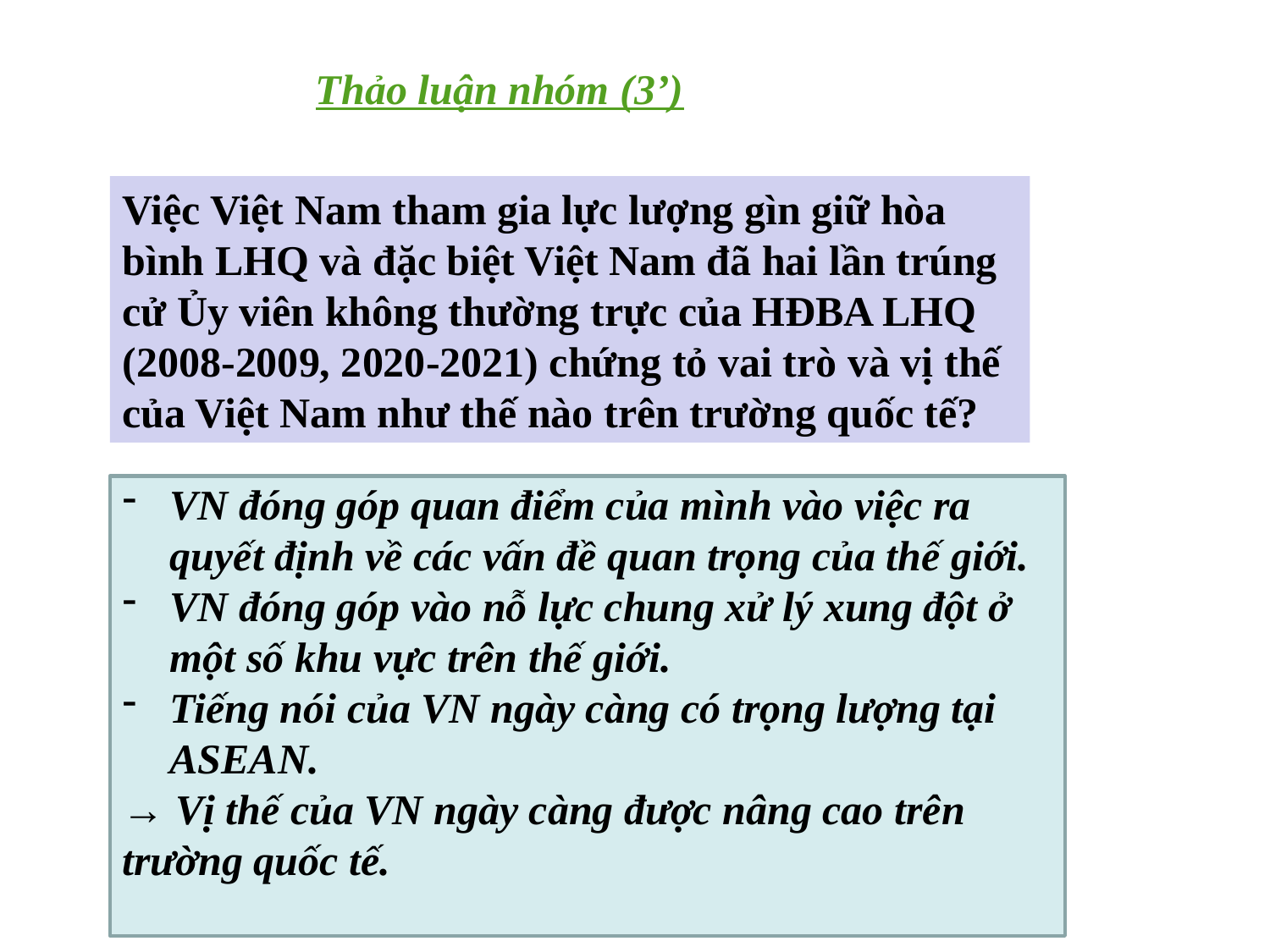

Thảo luận nhóm (3’)
Việc Việt Nam tham gia lực lượng gìn giữ hòa bình LHQ và đặc biệt Việt Nam đã hai lần trúng cử Ủy viên không thường trực của HĐBA LHQ (2008-2009, 2020-2021) chứng tỏ vai trò và vị thế của Việt Nam như thế nào trên trường quốc tế?
VN đóng góp quan điểm của mình vào việc ra quyết định về các vấn đề quan trọng của thế giới.
VN đóng góp vào nỗ lực chung xử lý xung đột ở một số khu vực trên thế giới.
Tiếng nói của VN ngày càng có trọng lượng tại ASEAN.
→ Vị thế của VN ngày càng được nâng cao trên trường quốc tế.